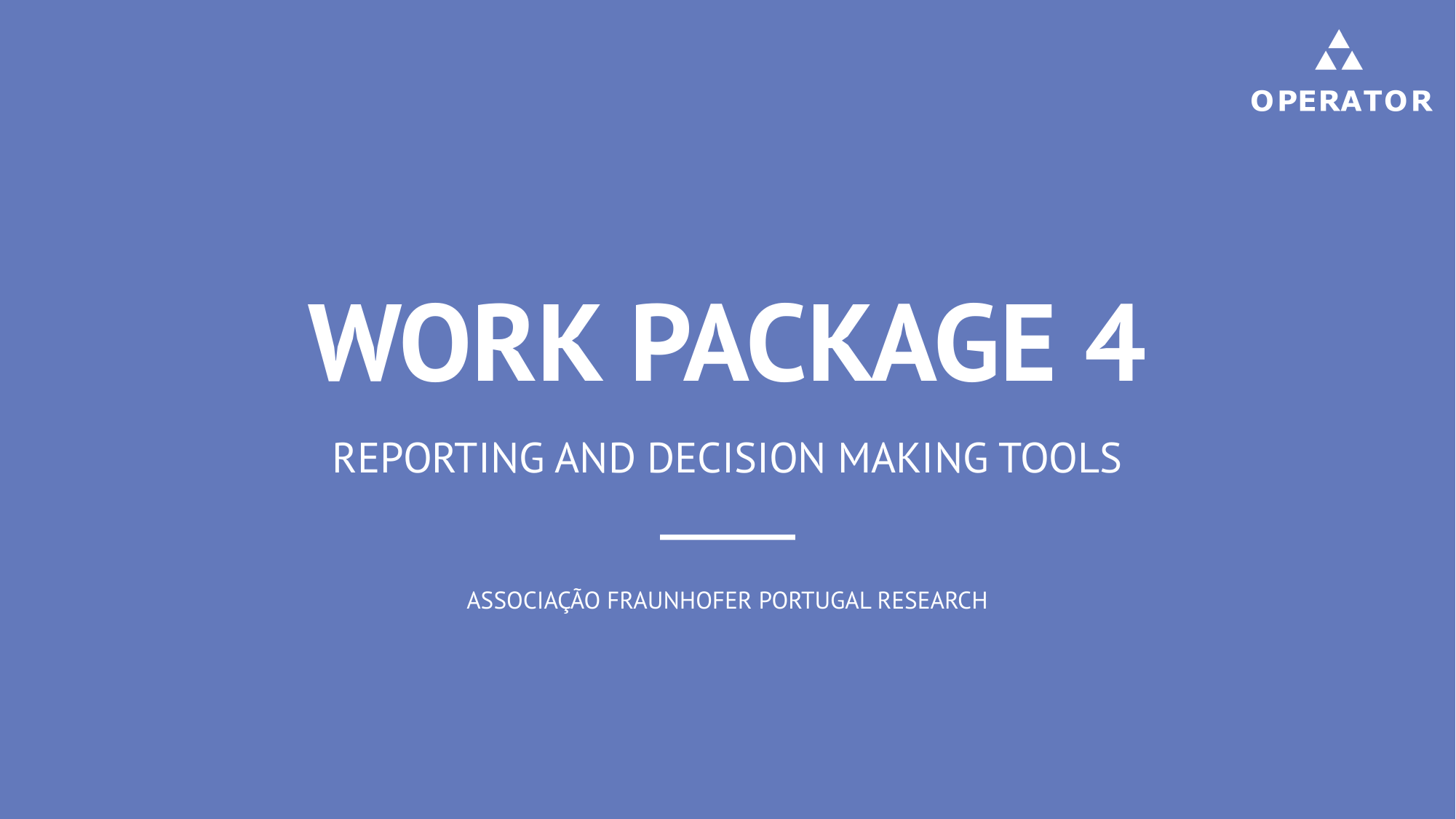

# WORK PACKAGE 4
REPORTING AND DECISION MAKING TOOLS
ASSOCIAÇÃO FRAUNHOFER PORTUGAL RESEARCH